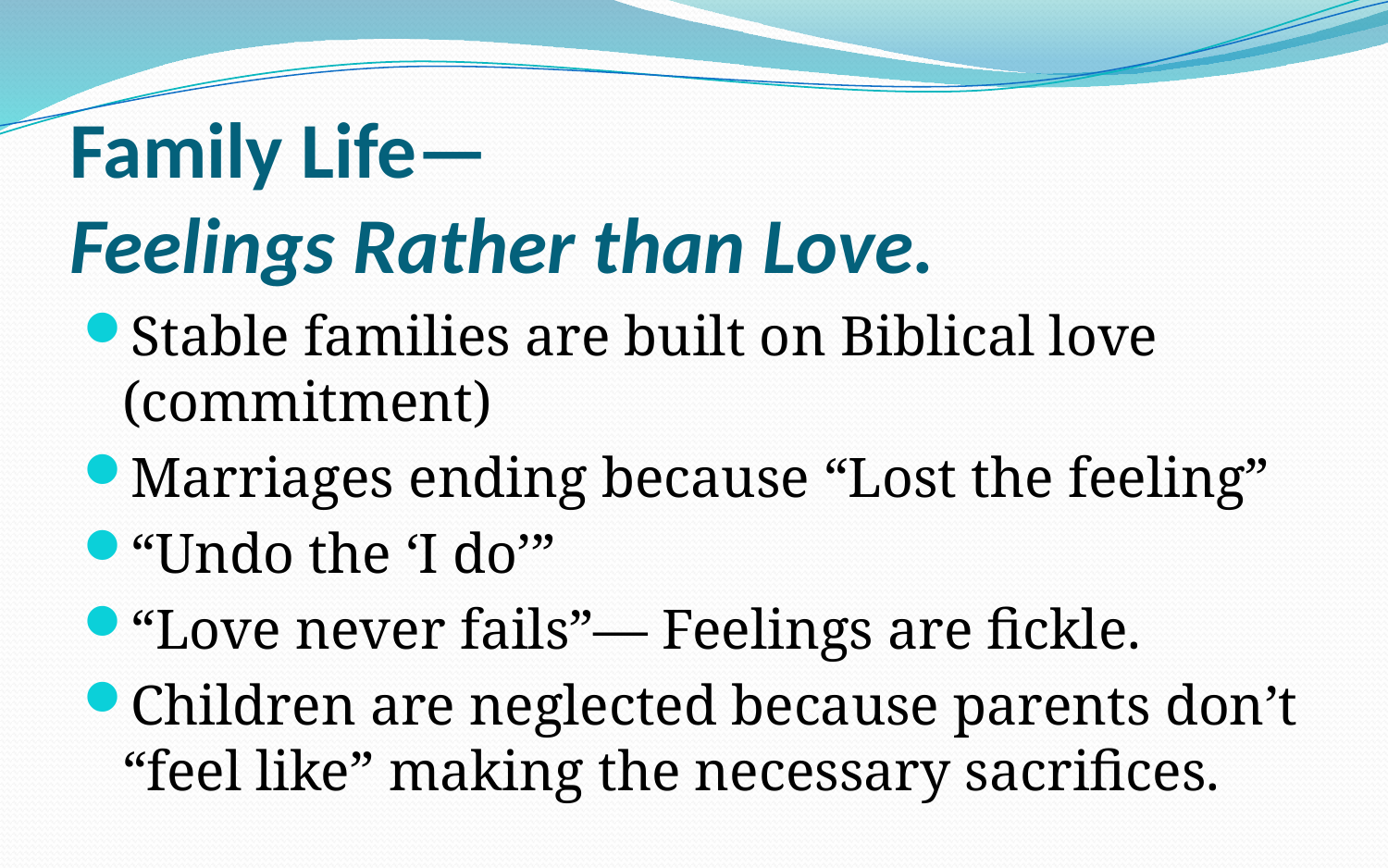

# Family Life—                                	Feelings Rather than Love.
Stable families are built on Biblical love (commitment)
Marriages ending because “Lost the feeling”
“Undo the ‘I do’”
“Love never fails”— Feelings are fickle.
Children are neglected because parents don’t “feel like” making the necessary sacrifices.